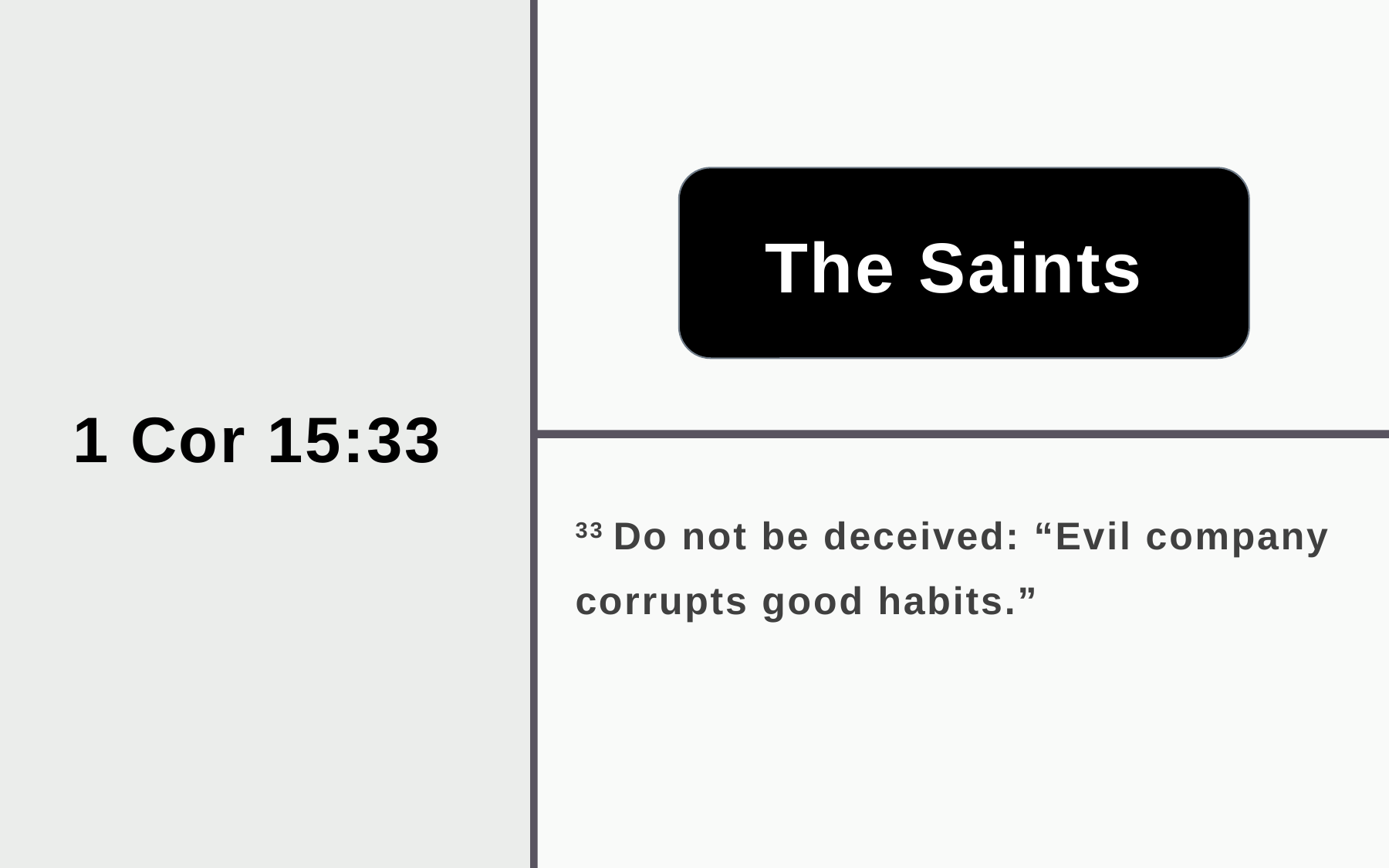

# 1 Cor 15:33

The Saints
33 Do not be deceived: “Evil company corrupts good habits.”